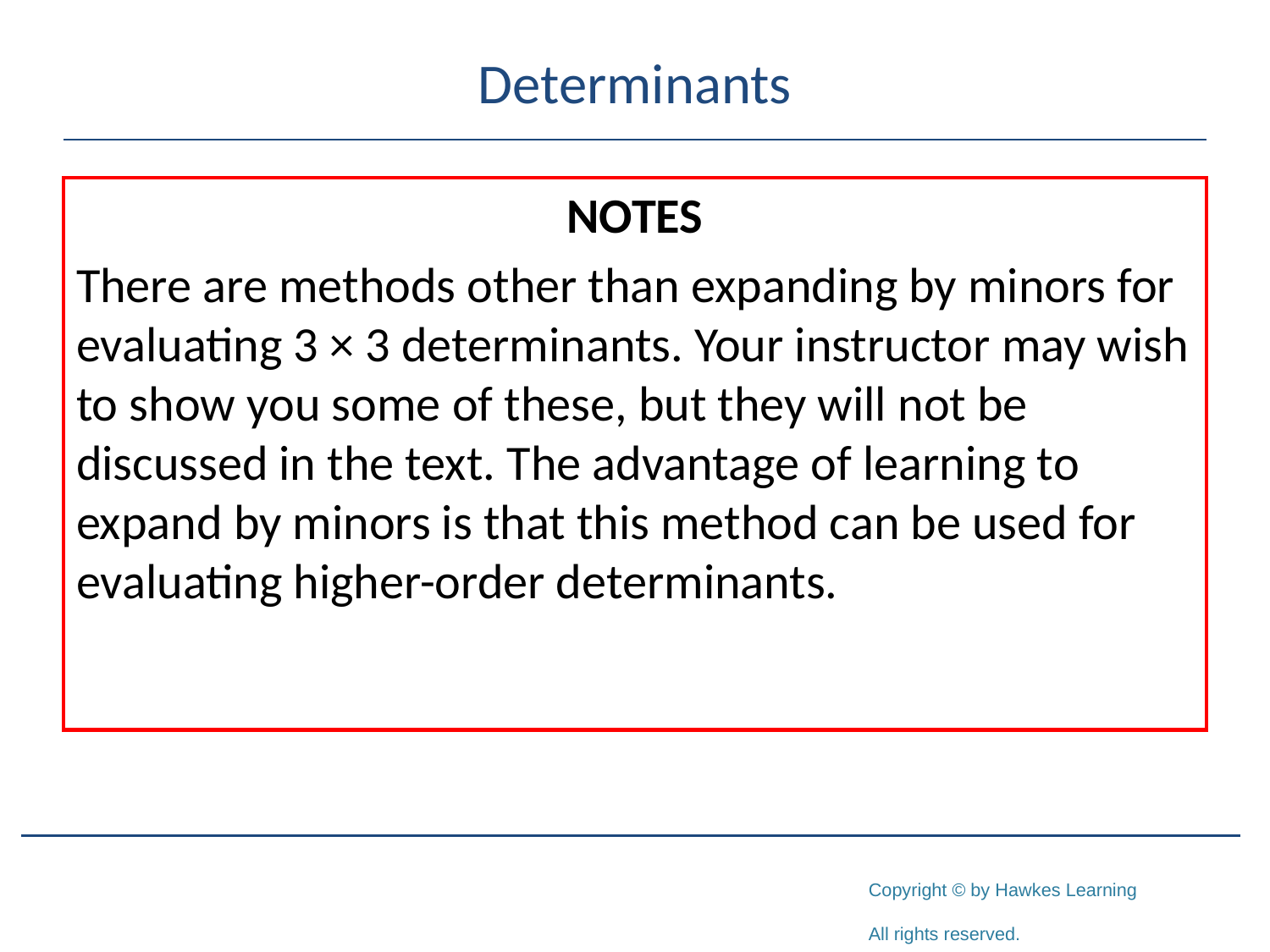

# Determinants
NOTES
There are methods other than expanding by minors for evaluating 3 × 3 determinants. Your instructor may wish to show you some of these, but they will not be discussed in the text. The advantage of learning to expand by minors is that this method can be used for evaluating higher-order determinants.